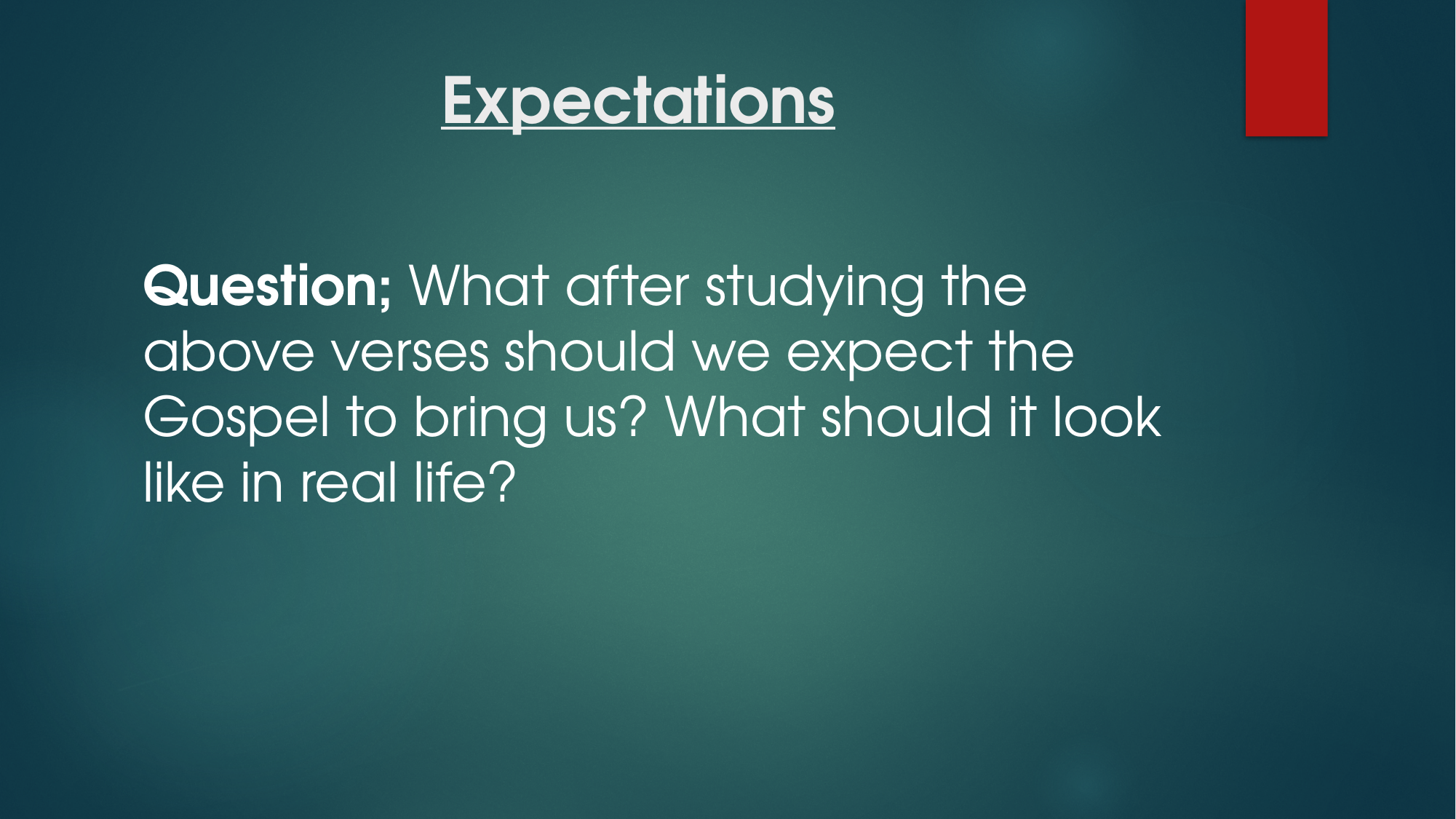

# Expectations

Question; What after studying the above verses should we expect the Gospel to bring us? What should it look like in real life?